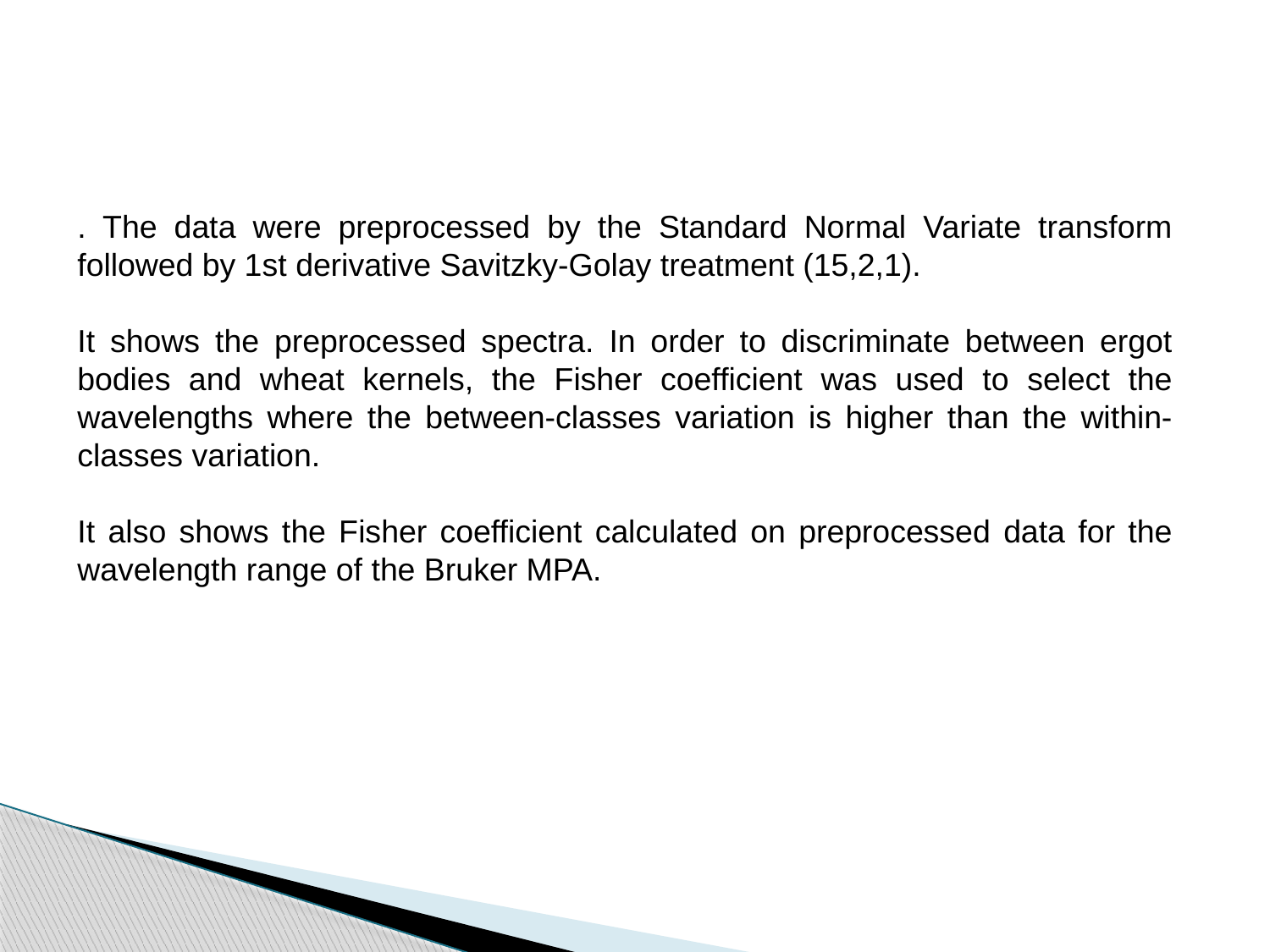

. The data were preprocessed by the Standard Normal Variate transform followed by 1st derivative Savitzky-Golay treatment (15,2,1).

It shows the preprocessed spectra. In order to discriminate between ergot bodies and wheat kernels, the Fisher coefficient was used to select the wavelengths where the between-classes variation is higher than the within-classes variation.

It also shows the Fisher coefficient calculated on preprocessed data for the wavelength range of the Bruker MPA.